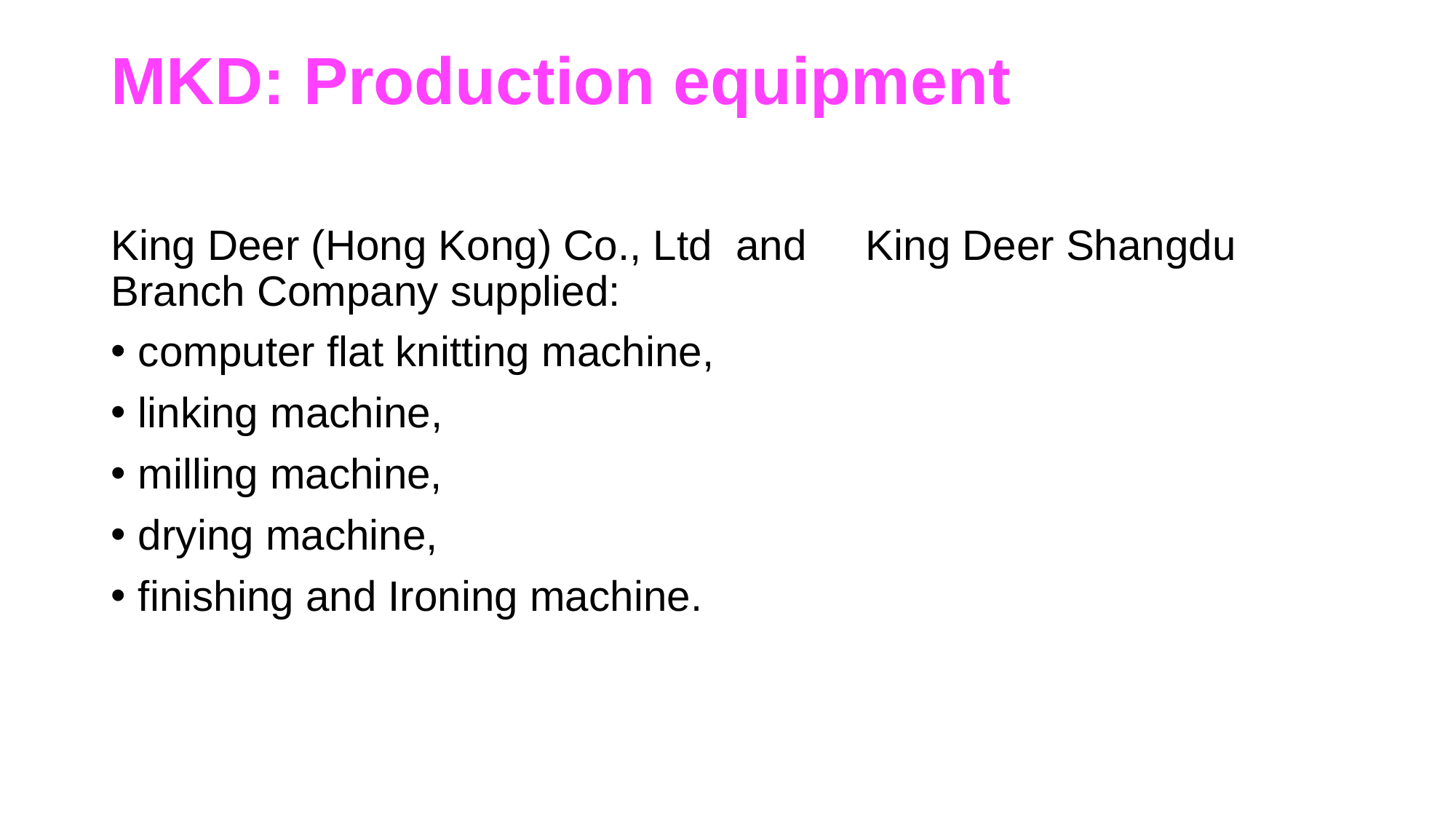

# MKD: Production equipment
King Deer (Hong Kong) Co., Ltd  and     King Deer Shangdu Branch Company supplied:
computer flat knitting machine,
linking machine,
milling machine,
drying machine,
finishing and Ironing machine.